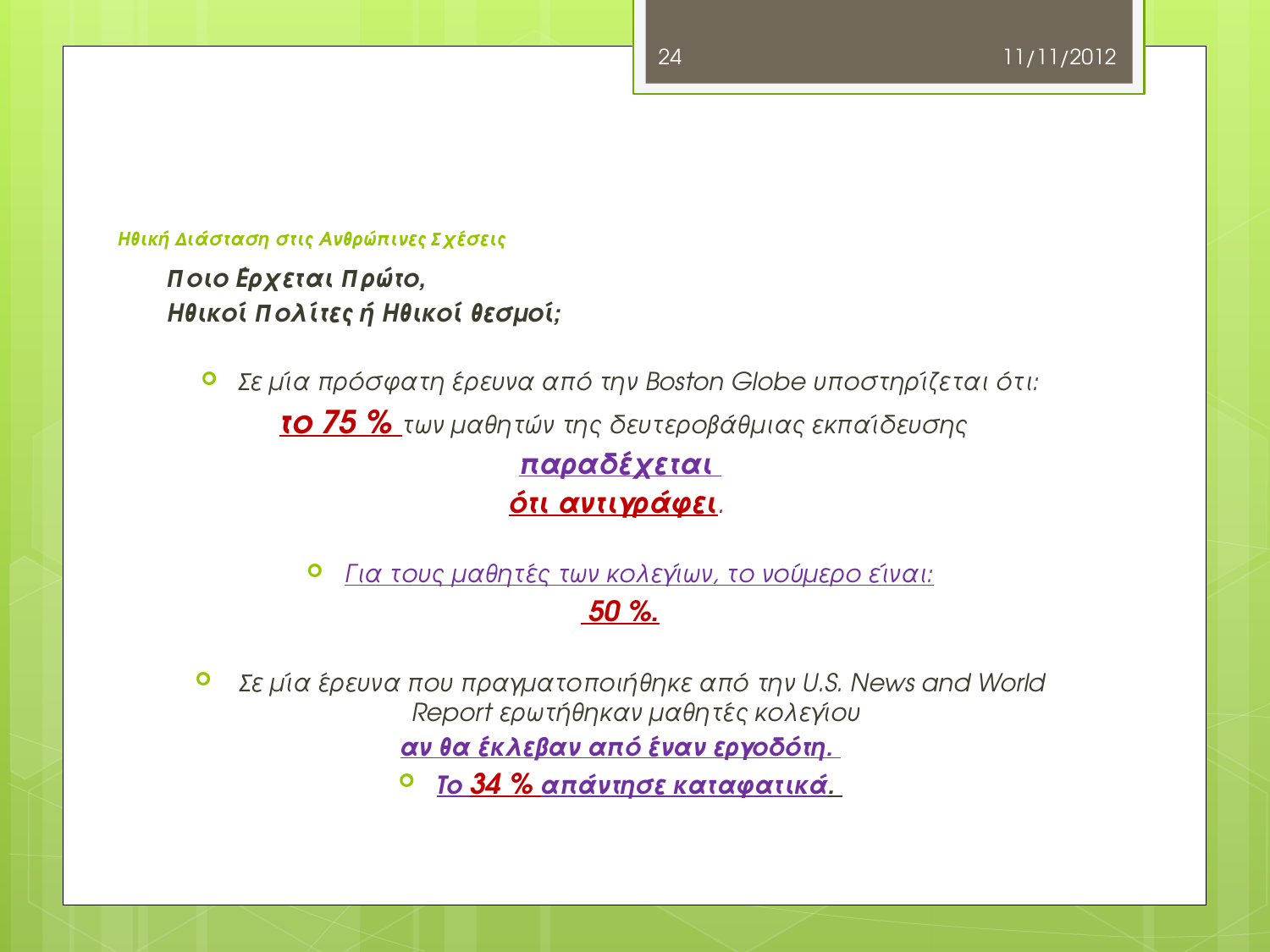

24
11/11/2012
# Ηθική Διάσταση στις Ανθρώπινες Σχέσεις
Ποιο Έρχεται Πρώτο,
Ηθικοί Πολίτες ή Ηθικοί θεσμοί;

Σε μία πρόσφατη έρευνα από την Boston Globe υποστηρίζεται ότι:
 το 75 % των μαθητών της δευτεροβάθμιας εκπαίδευσης
παραδέχεται
ότι αντιγράφει.

Για τους μαθητές των κολεγίων, το νούμερο είναι:
 50 %.

 Σε μία έρευνα που πραγματοποιήθηκε από την U.S. News and World Report ερωτήθηκαν μαθητές κολεγίου
αν θα έκλεβαν από έναν εργοδότη.
Το 34 % απάντησε καταφατικά.